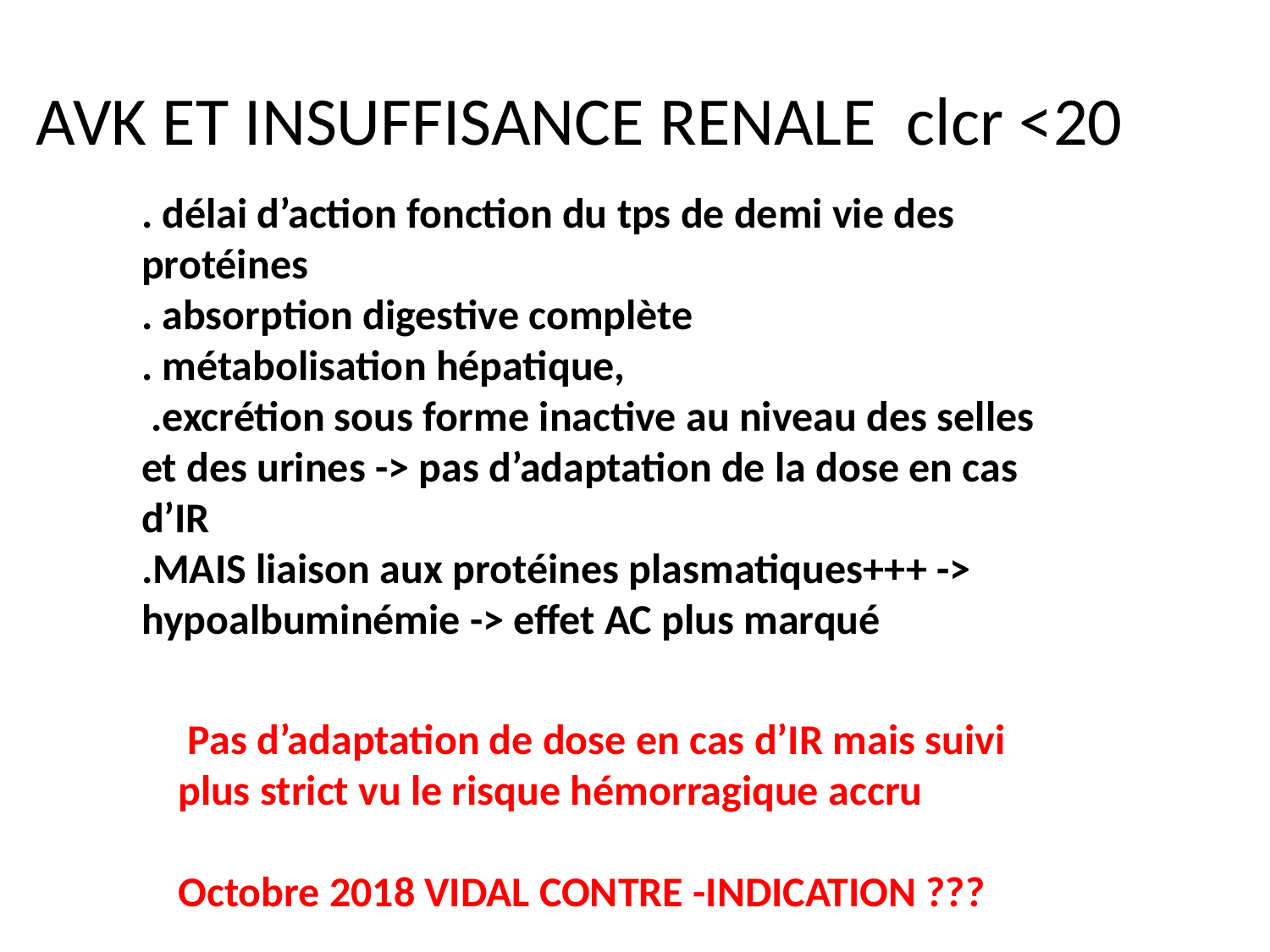

# AVK ET INSUFFISANCE RENALE  clcr <20
. délai d’action fonction du tps de demi vie des protéines
. absorption digestive complète
. métabolisation hépatique,
 .excrétion sous forme inactive au niveau des selles et des urines -> pas d’adaptation de la dose en cas d’IR
.MAIS liaison aux protéines plasmatiques+++ -> hypoalbuminémie -> effet AC plus marqué
 Pas d’adaptation de dose en cas d’IR mais suivi plus strict vu le risque hémorragique accru

Octobre 2018 VIDAL CONTRE -INDICATION ???